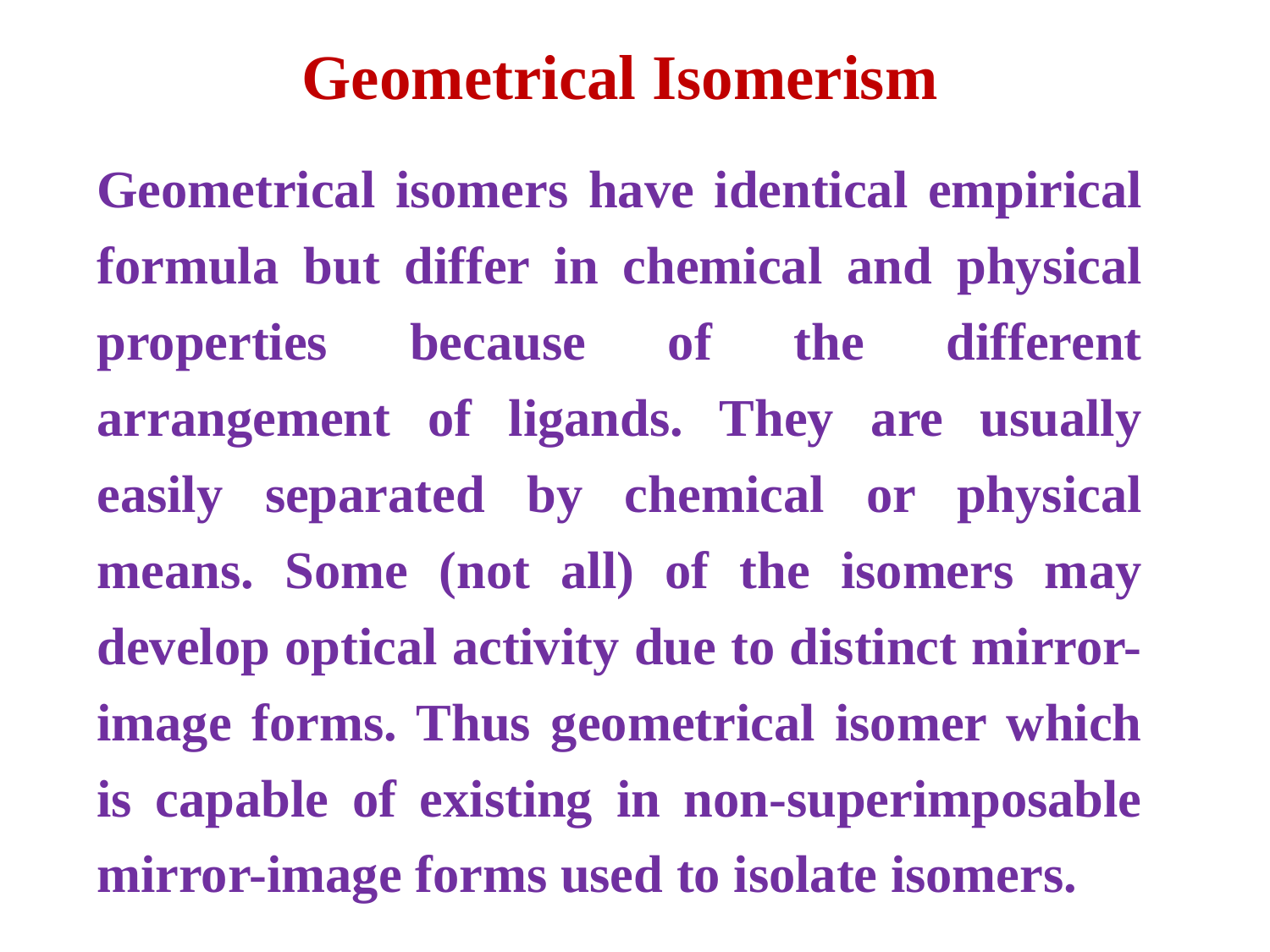

Geometrical Isomerism

Geometrical isomers have identical empirical formula but differ in chemical and physical properties because of the different arrangement of ligands. They are usually easily separated by chemical or physical means. Some (not all) of the isomers may develop optical activity due to distinct mirror-image forms. Thus geometrical isomer which is capable of existing in non-superimposable mirror-image forms used to isolate isomers.